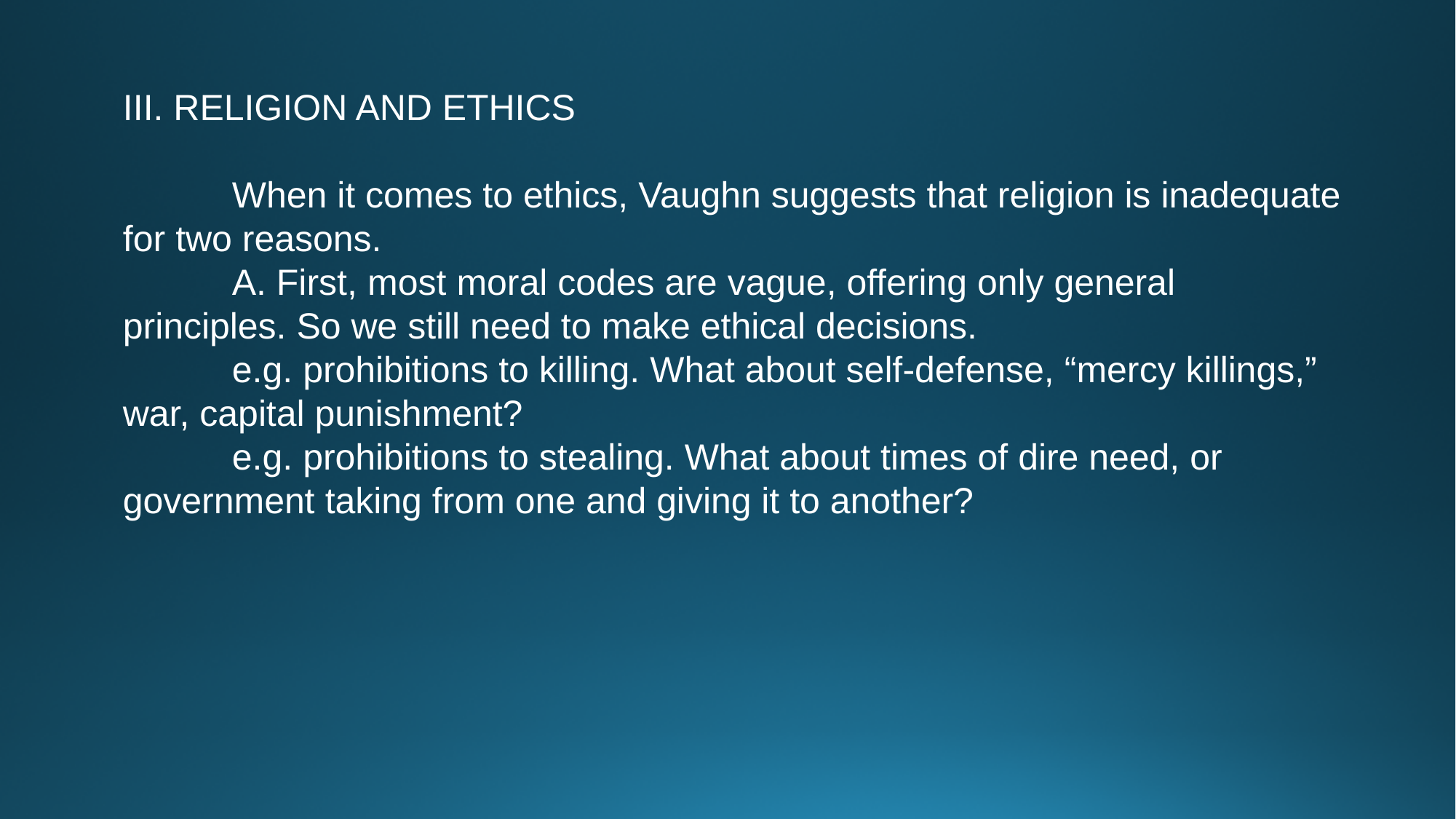

III. RELIGION AND ETHICS

	When it comes to ethics, Vaughn suggests that religion is inadequate for two reasons.
	A. First, most moral codes are vague, offering only general principles. So we still need to make ethical decisions.
	e.g. prohibitions to killing. What about self-defense, “mercy killings,” war, capital punishment?
	e.g. prohibitions to stealing. What about times of dire need, or government taking from one and giving it to another?